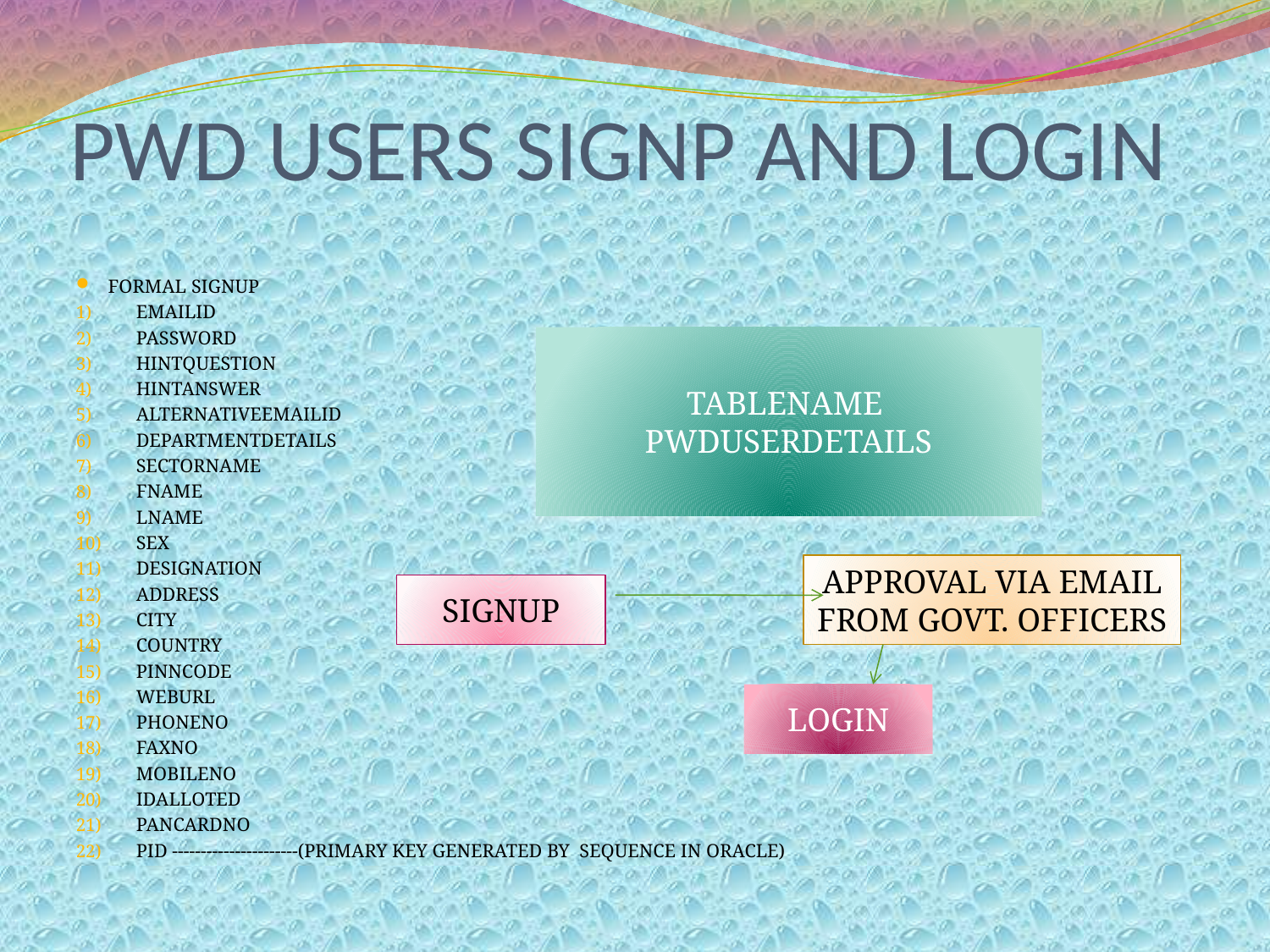

# PWD USERS SIGNP AND LOGIN
FORMAL SIGNUP
EMAILID
PASSWORD
HINTQUESTION
HINTANSWER
ALTERNATIVEEMAILID
DEPARTMENTDETAILS
SECTORNAME
FNAME
LNAME
SEX
DESIGNATION
ADDRESS
CITY
COUNTRY
PINNCODE
WEBURL
PHONENO
FAXNO
MOBILENO
IDALLOTED
PANCARDNO
PID ----------------------(PRIMARY KEY GENERATED BY  SEQUENCE IN ORACLE)
TABLENAME  PWDUSERDETAILS
APPROVAL VIA EMAIL FROM GOVT. OFFICERS
SIGNUP
LOGIN